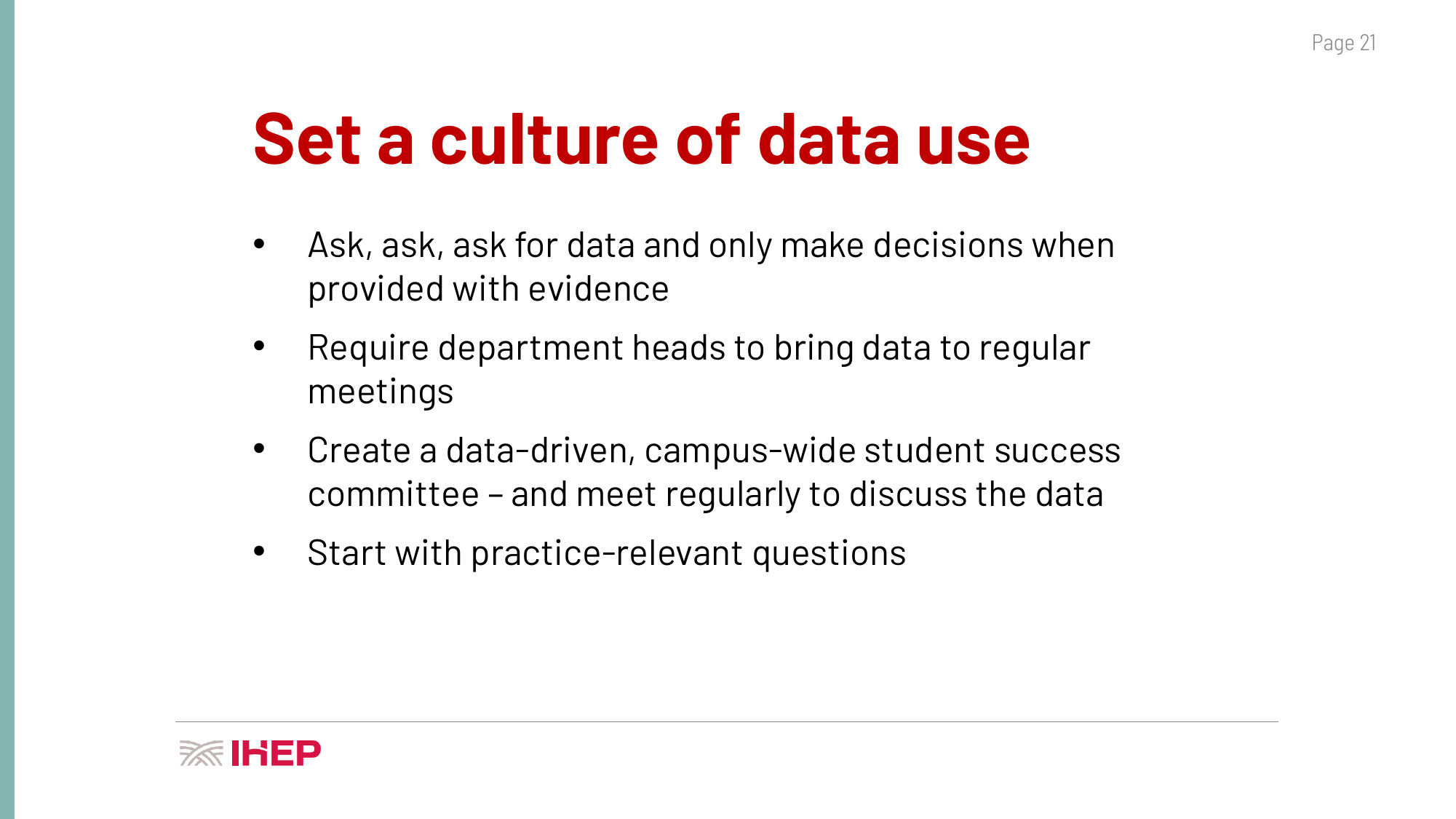

Set a culture of data use
Ask, ask, ask for data and only make decisions when provided with evidence
Require department heads to bring data to regular meetings
Create a data-driven, campus-wide student success committee – and meet regularly to discuss the data
Start with practice-relevant questions